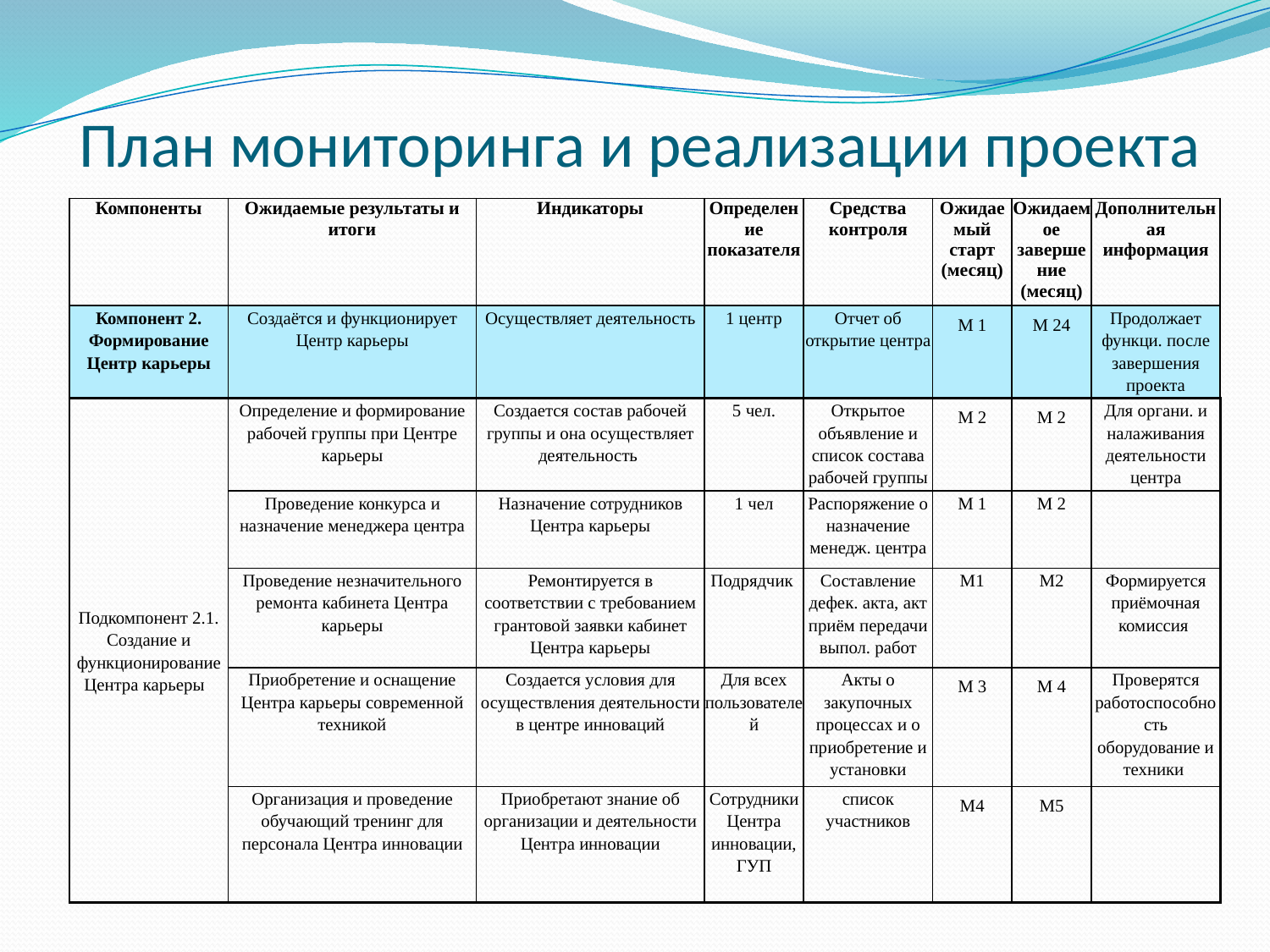

# План мониторинга и реализации проекта
| Компоненты | Ожидаемые результаты и итоги | Индикаторы | Определение показателя | Средства контроля | Ожидаемый старт (месяц) | Ожидаемое завершение (месяц) | Дополнительная информация |
| --- | --- | --- | --- | --- | --- | --- | --- |
| Компонент 2. Формирование Центр карьеры | Создаётся и функционирует Центр карьеры | Осуществляет деятельность | 1 центр | Отчет об открытие центра | М 1 | М 24 | Продолжает функци. после завершения проекта |
| Подкомпонент 2.1. Создание и функционирование Центра карьеры | Определение и формирование рабочей группы при Центре карьеры | Создается состав рабочей группы и она осуществляет деятельность | 5 чел. | Открытое объявление и список состава рабочей группы | М 2 | М 2 | Для органи. и налаживания деятельности центра |
|  | Проведение конкурса и назначение менеджера центра | Назначение сотрудников Центра карьеры | 1 чел | Распоряжение о назначение менедж. центра | М 1 | М 2 |  |
|  | Проведение незначительного ремонта кабинета Центра карьеры | Ремонтируется в соответствии с требованием грантовой заявки кабинет Центра карьеры | Подрядчик | Составление дефек. акта, акт приём передачи выпол. работ | М1 | М2 | Формируется приёмочная комиссия |
|  | Приобретение и оснащение Центра карьеры современной техникой | Создается условия для осуществления деятельности в центре инноваций | Для всех пользователей | Акты о закупочных процессах и о приобретение и установки | М 3 | М 4 | Проверятся работоспособность оборудование и техники |
|  | Организация и проведение обучающий тренинг для персонала Центра инновации | Приобретают знание об организации и деятельности Центра инновации | Сотрудники Центра инновации, ГУП | список участников | М4 | М5 |  |